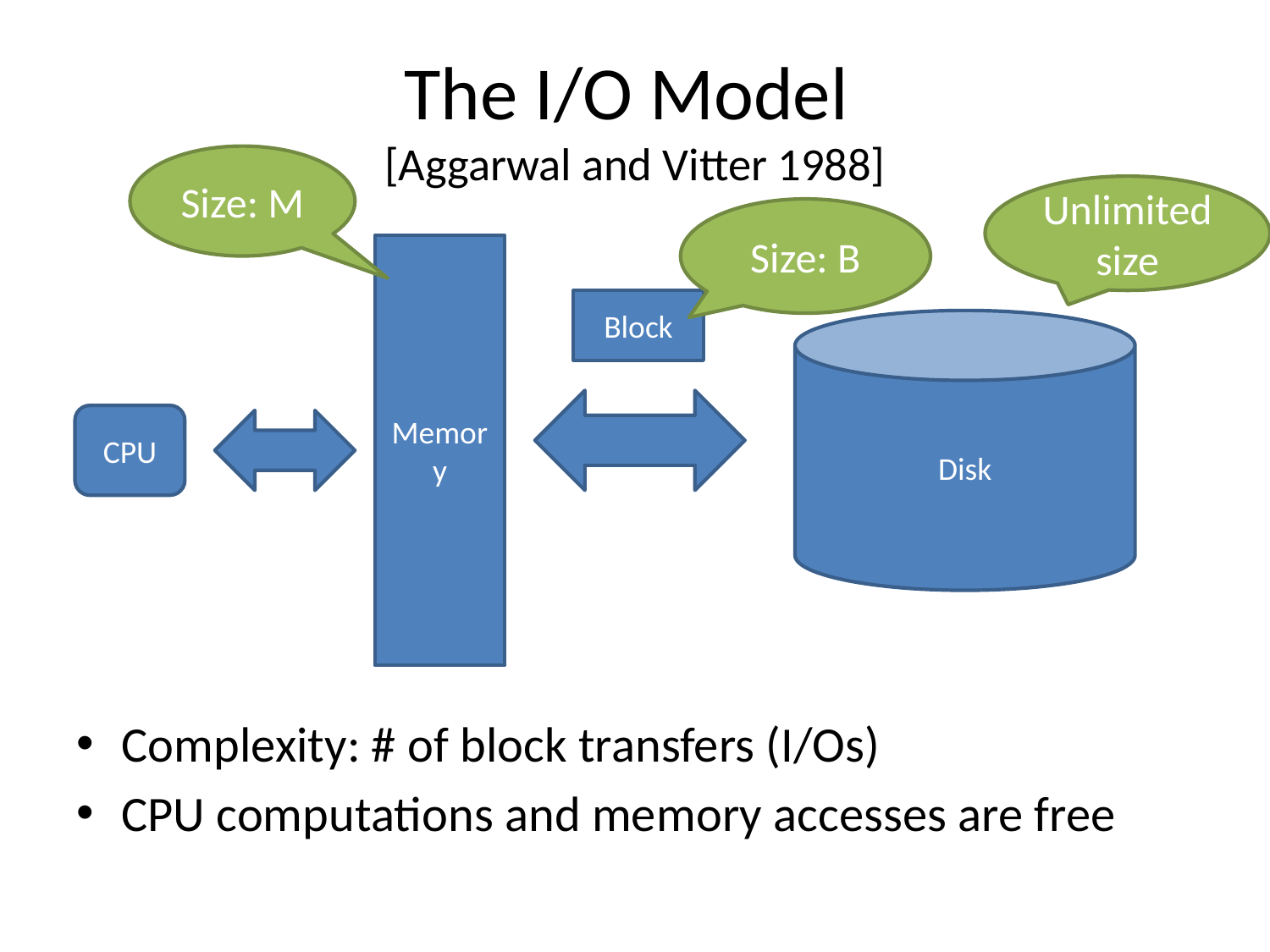

# The I/O Model [Aggarwal and Vitter 1988]
Size: M
Unlimited size
Size: B
Memory
Block
Disk

CPU

Complexity: # of block transfers (I/Os)
CPU computations and memory accesses are free